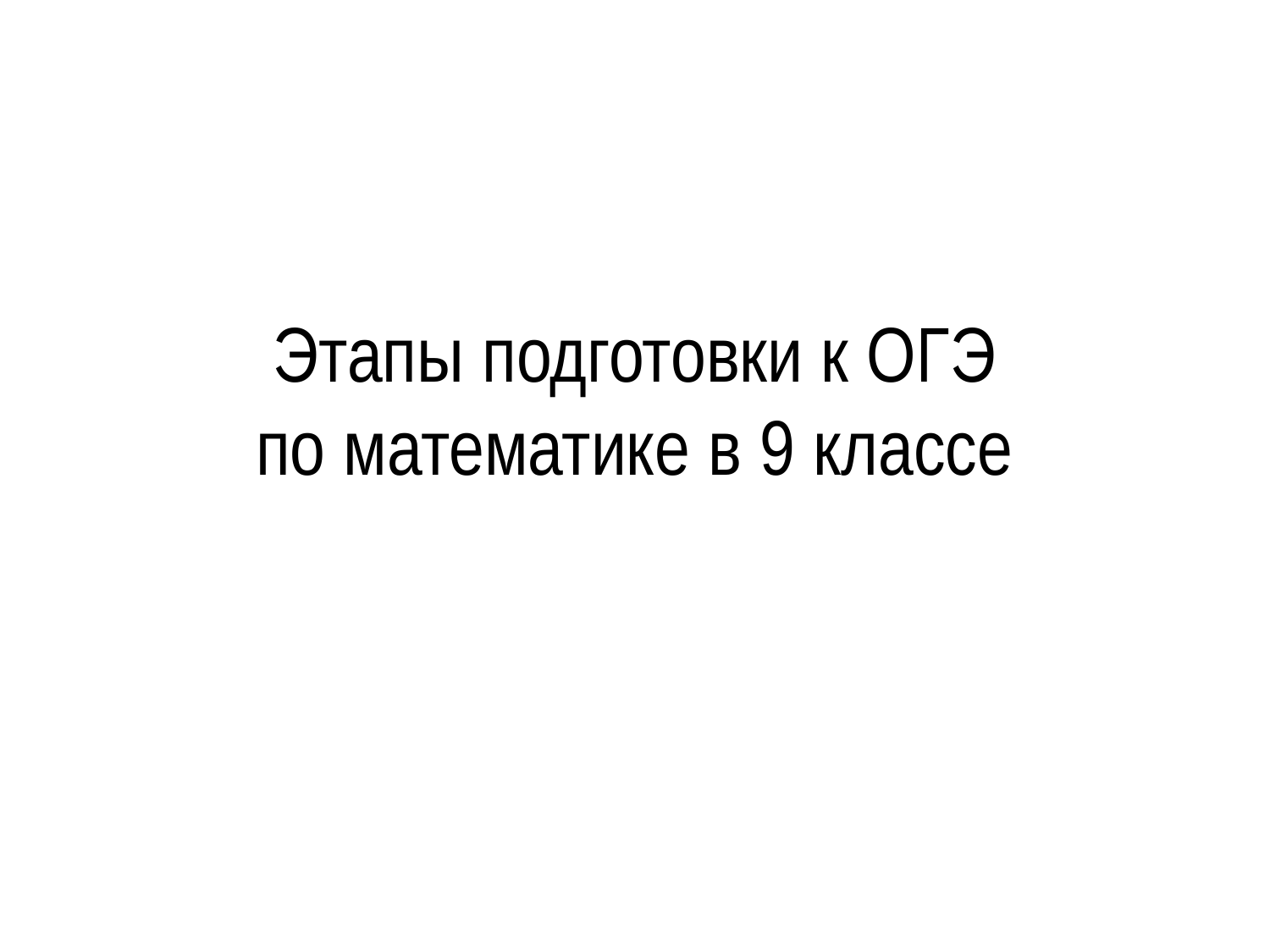

# Этапы подготовки к ОГЭ по математике в 9 классе